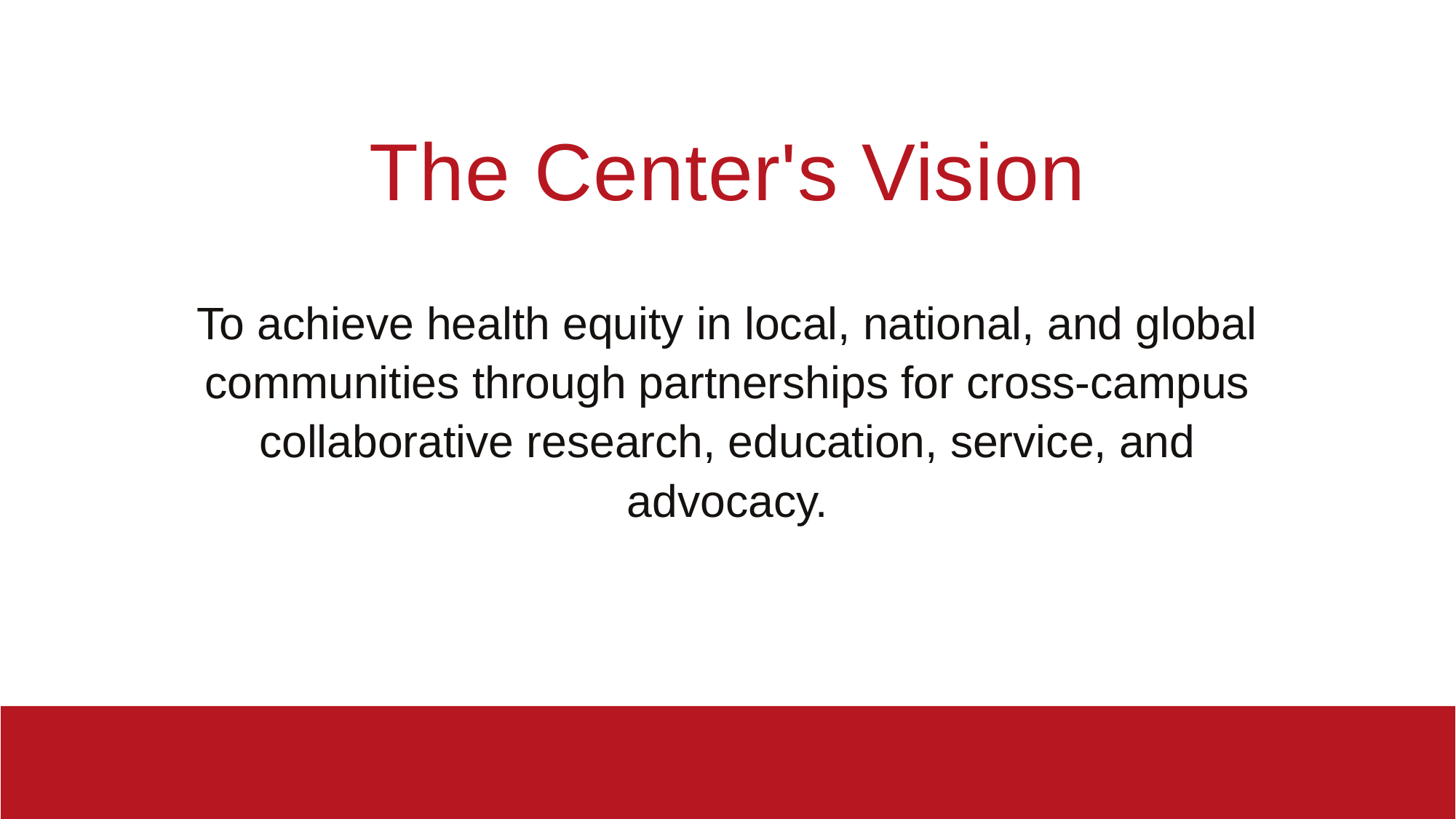

The Center's Vision
To achieve health equity in local, national, and global communities through partnerships for cross-campus collaborative research, education, service, and advocacy.